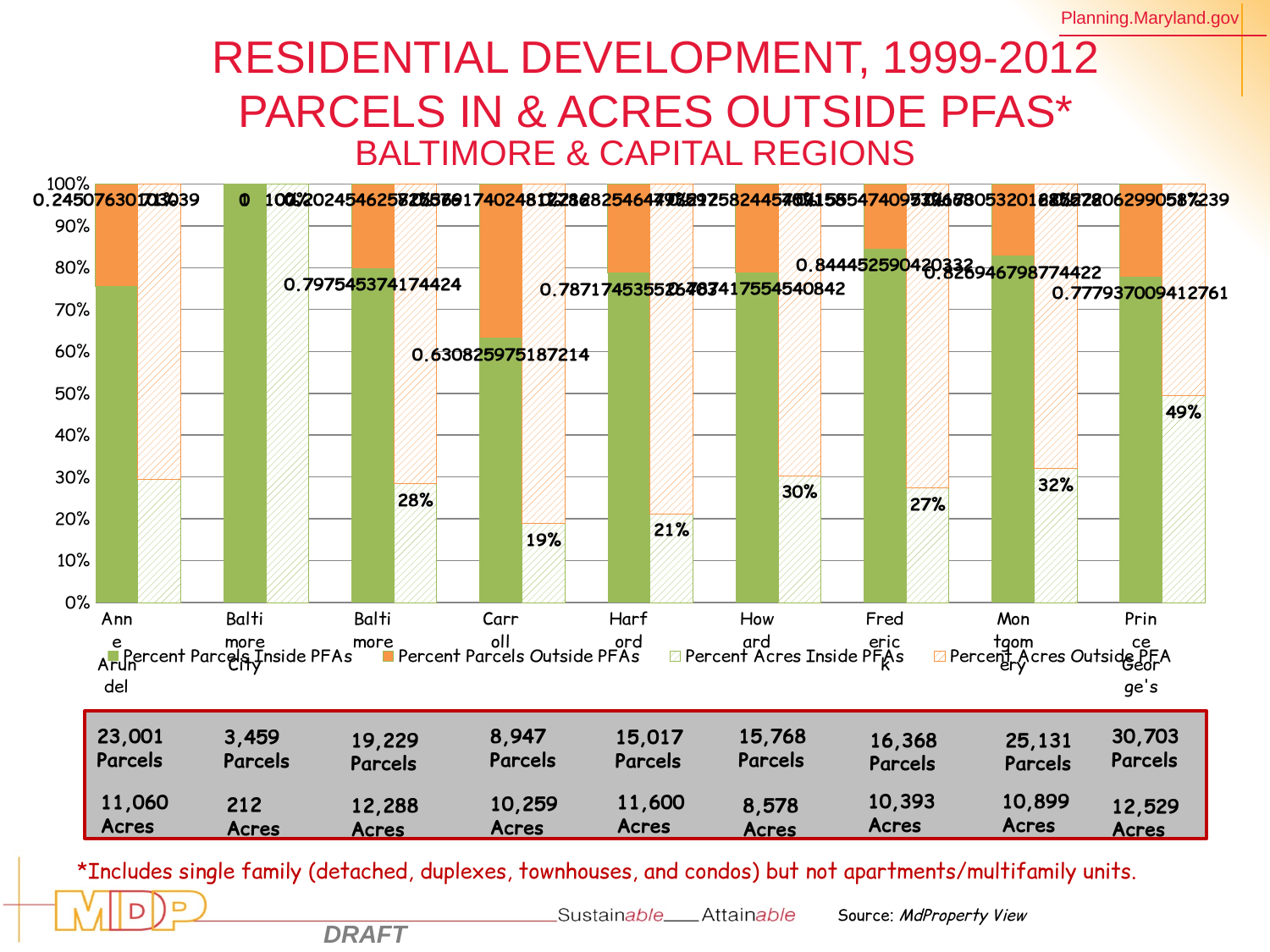

Residential Development, 1999-2012
Parcels In & Acres Outside PFAs*
# Baltimore & Capital Regions

### Chart

| Category | Percent Parcels Inside PFAs | Percent Parcels Outside PFAs | Percent Acres Inside PFAs | Percent Acres Outside PFA |
|---|---|---|---|---|
| Anne Arundel | 0.75492369896961 | 0.24507630103039 | None | None |
|  | None | None | 0.2933694159302917 | 0.7066305840697082 |
|  | None | None | None | None |
| Baltimore City | 1.0 | 0.0 | None | None |
|  | None | None | 1.0 | 0.0 |
|  | None | None | None | None |
| Baltimore | 0.7975453741744241 | 0.20245462582557594 | None | None |
|  | None | None | 0.28321798111234525 | 0.7167820188876547 |
|  | None | None | None | None |
| Carroll | 0.6308259751872136 | 0.3691740248127864 | None | None |
|  | None | None | 0.18834105631702378 | 0.8116589436829762 |
|  | None | None | None | None |
| Harford | 0.7871745355264034 | 0.2128254644735966 | None | None |
|  | None | None | 0.21247137852078674 | 0.7875286214792132 |
|  | None | None | None | None |
| Howard | 0.7874175545408422 | 0.21258244545915778 | None | None |
|  | None | None | 0.30269907295144655 | 0.6973009270485535 |
|  | None | None | None | None |
| Frederick | 0.8444525904203324 | 0.15554740957966764 | None | None |
|  | None | None | 0.2731632451780826 | 0.7268367548219175 |
|  | None | None | None | None |
| Montgomery | 0.826946798774422 | 0.17305320122557796 | None | None |
|  | None | None | 0.3194961813570954 | 0.6805038186429047 |
|  | None | None | None | None |
| Prince George's | 0.777937009412761 | 0.22206299058723902 | None | None |
30,703 Parcels
23,001 Parcels
8,947 Parcels
15,768 Parcels
3,459 Parcels
15,017 Parcels
19,229 Parcels
16,368 Parcels
25,131 Parcels
10,899 Acres
10,393 Acres
11,060 Acres
11,600 Acres
10,259 Acres
212 Acres
12,288 Acres
8,578 Acres
12,529 Acres
*Includes single family (detached, duplexes, townhouses, and condos) but not apartments/multifamily units.
Source: MdProperty View